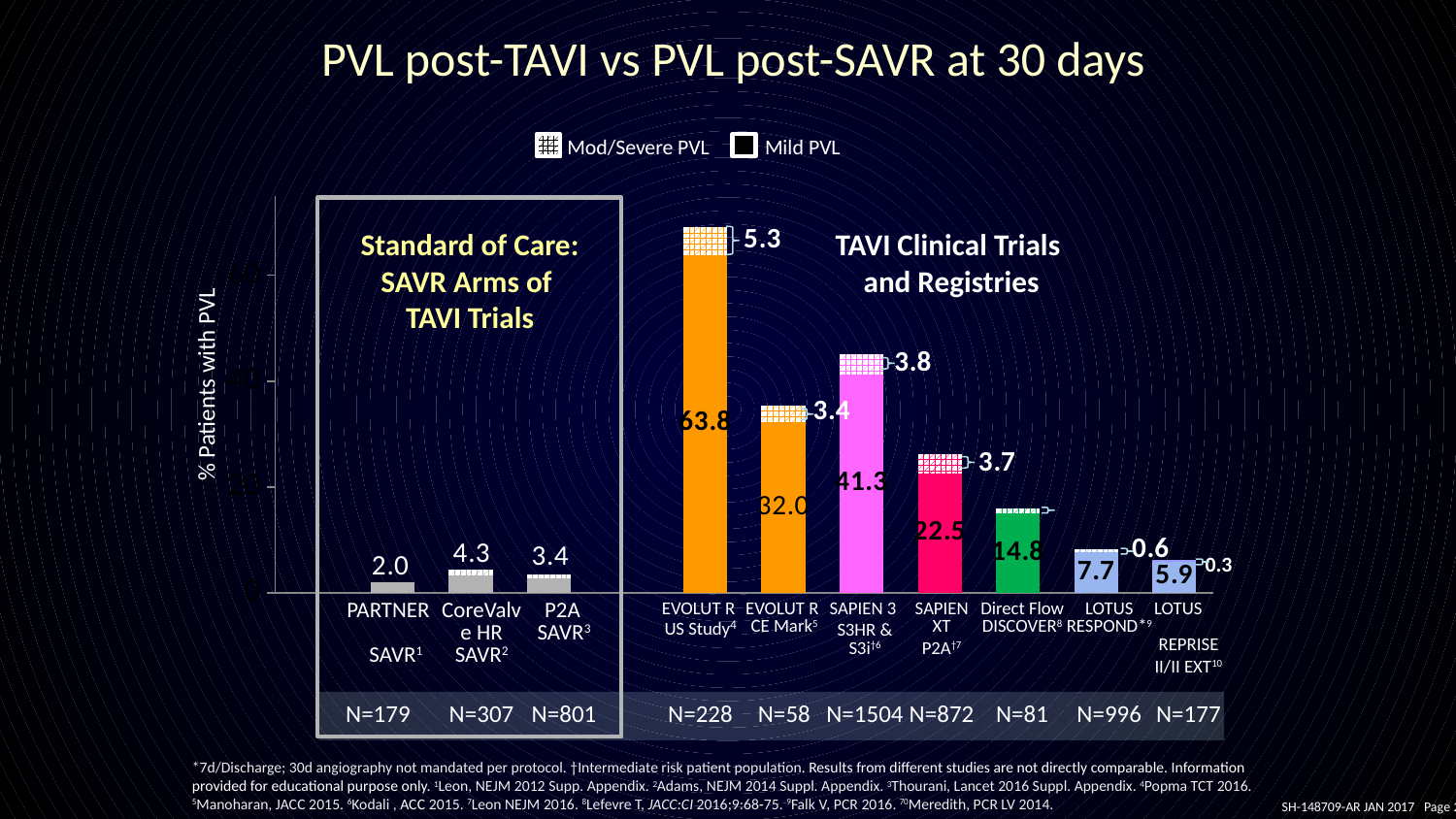

PVL post-TAVI vs PVL post-SAVR at 30 days
Mod/Severe PVL
Mild PVL

### Chart

| Category | Mild | Mod/Severe |
|---|---|---|
|  | None | None |
| PARTNER  - SAVR | 2.0 | 0.0 |
| CoreValve HR - SAVR | 3.3 | 1.0 |
| P2A - SAVR | 2.8 | 0.6 |
|  | None | None |
| EVOLUT R CE Mark | 63.8 | 5.3 |
| EVOLUT R US Mark | 32.0 | 3.4 |
| S3i & S3HR | 41.3 | 3.8 |
| SAPIEN XT P2A | 22.5 | 3.7 |
| Direct Flow DISCOVER | 14.8 | 1.2 |
| Lotus RESPOND | 7.7 | 0.6 |
| LOTUS
REPRISE II | 5.899999999999999 | 0.3 |
Standard of Care:
SAVR Arms of
TAVI Trials
TAVI Clinical Trials
and Registries

% Patients with PVL

0.3

|  | PARTNER SAVR1 | CoreValve HR SAVR2 | P2A SAVR3 |  | EVOLUT R US Study4 | EVOLUT R CE Mark5 | SAPIEN 3 S3HR & S3i†6 | SAPIEN XT P2A†7 | Direct Flow DISCOVER8 | LOTUS RESPOND\*9 | LOTUS REPRISE II/II EXT10 |
| --- | --- | --- | --- | --- | --- | --- | --- | --- | --- | --- | --- |
|  | N=179 | N=307 | N=801 |  | N=228 | N=58 | N=1504 | N=872 | N=81 | N=996 | N=177 |
*7d/Discharge; 30d angiography not mandated per protocol. †Intermediate risk patient population. Results from different studies are not directly comparable. Information provided for educational purpose only. 1Leon, NEJM 2012 Supp. Appendix. 2Adams, NEJM 2014 Suppl. Appendix. 3Thourani, Lancet 2016 Suppl. Appendix. 4Popma TCT 2016. 5Manoharan, JACC 2015. 6Kodali , ACC 2015. 7Leon NEJM 2016. 8Lefevre T, JACC:CI 2016;9:68-75. 9Falk V, PCR 2016. 70Meredith, PCR LV 2014.